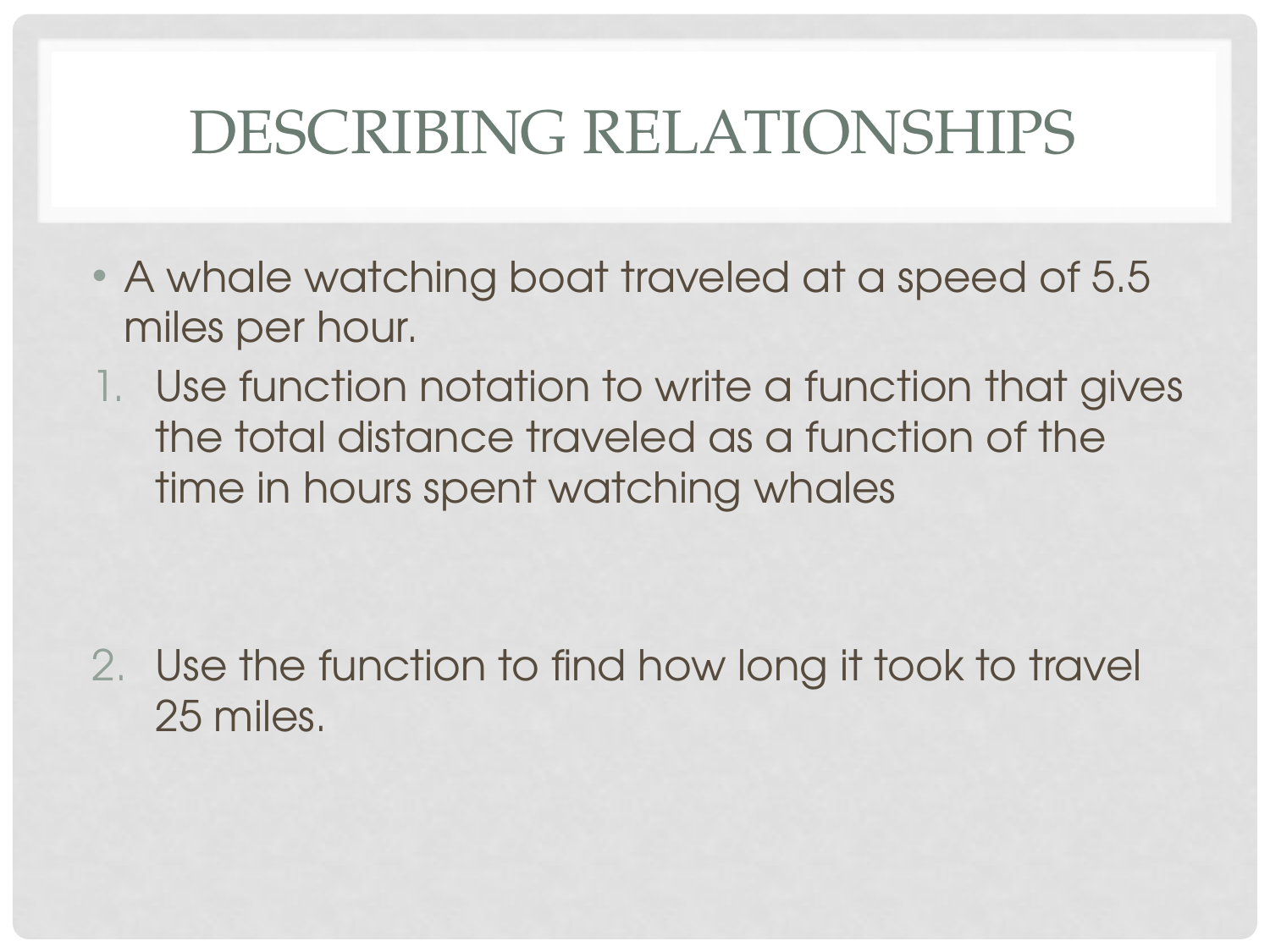

# Describing relationships
A whale watching boat traveled at a speed of 5.5 miles per hour.
Use function notation to write a function that gives the total distance traveled as a function of the time in hours spent watching whales

Use the function to find how long it took to travel 25 miles.